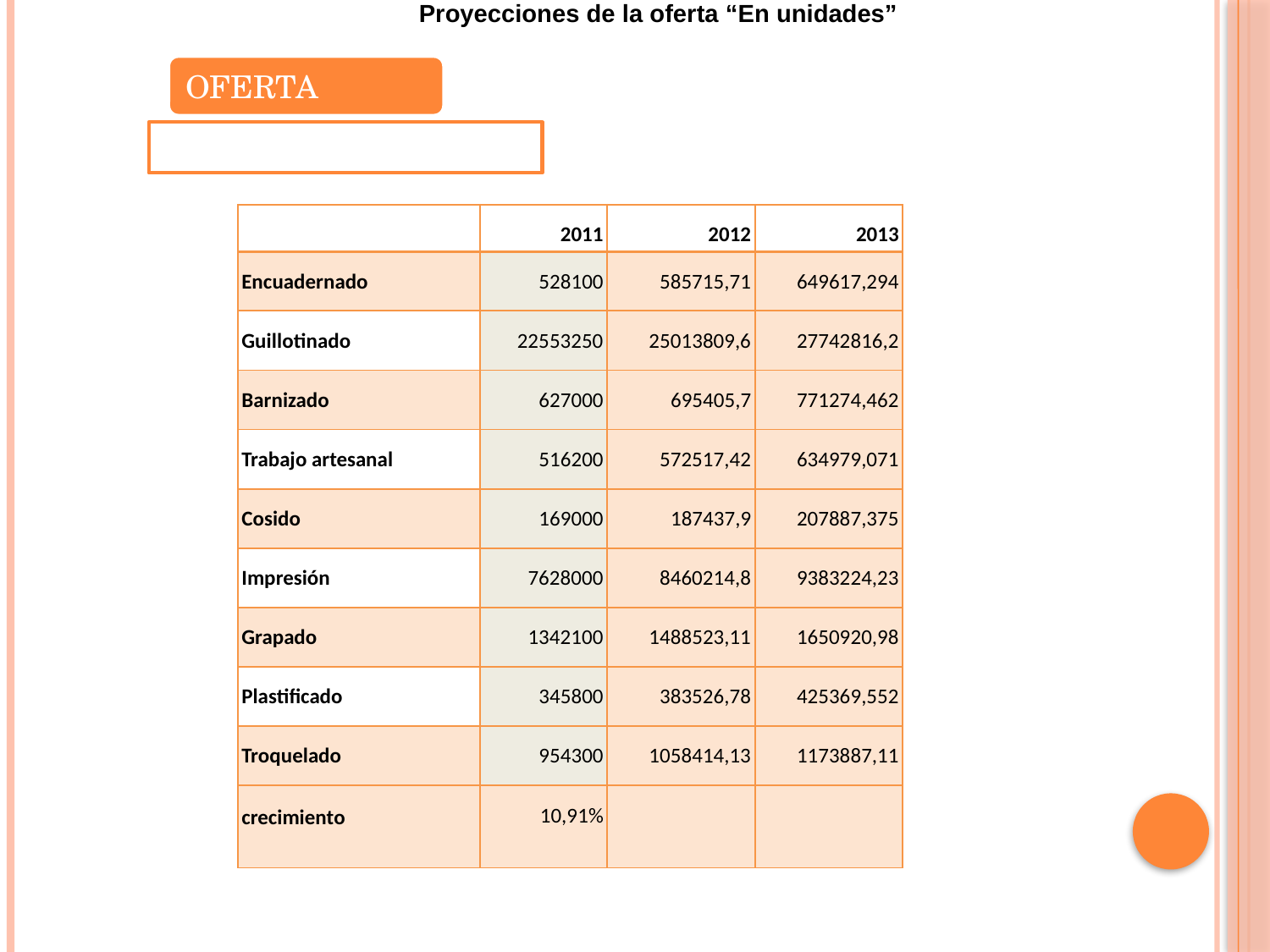

Proyecciones de la oferta “En unidades”

OFERTA
|  | 2011 | 2012 | 2013 |
| --- | --- | --- | --- |
| Encuadernado | 528100 | 585715,71 | 649617,294 |
| Guillotinado | 22553250 | 25013809,6 | 27742816,2 |
| Barnizado | 627000 | 695405,7 | 771274,462 |
| Trabajo artesanal | 516200 | 572517,42 | 634979,071 |
| Cosido | 169000 | 187437,9 | 207887,375 |
| Impresión | 7628000 | 8460214,8 | 9383224,23 |
| Grapado | 1342100 | 1488523,11 | 1650920,98 |
| Plastificado | 345800 | 383526,78 | 425369,552 |
| Troquelado | 954300 | 1058414,13 | 1173887,11 |
| crecimiento | 10,91% |  |  |